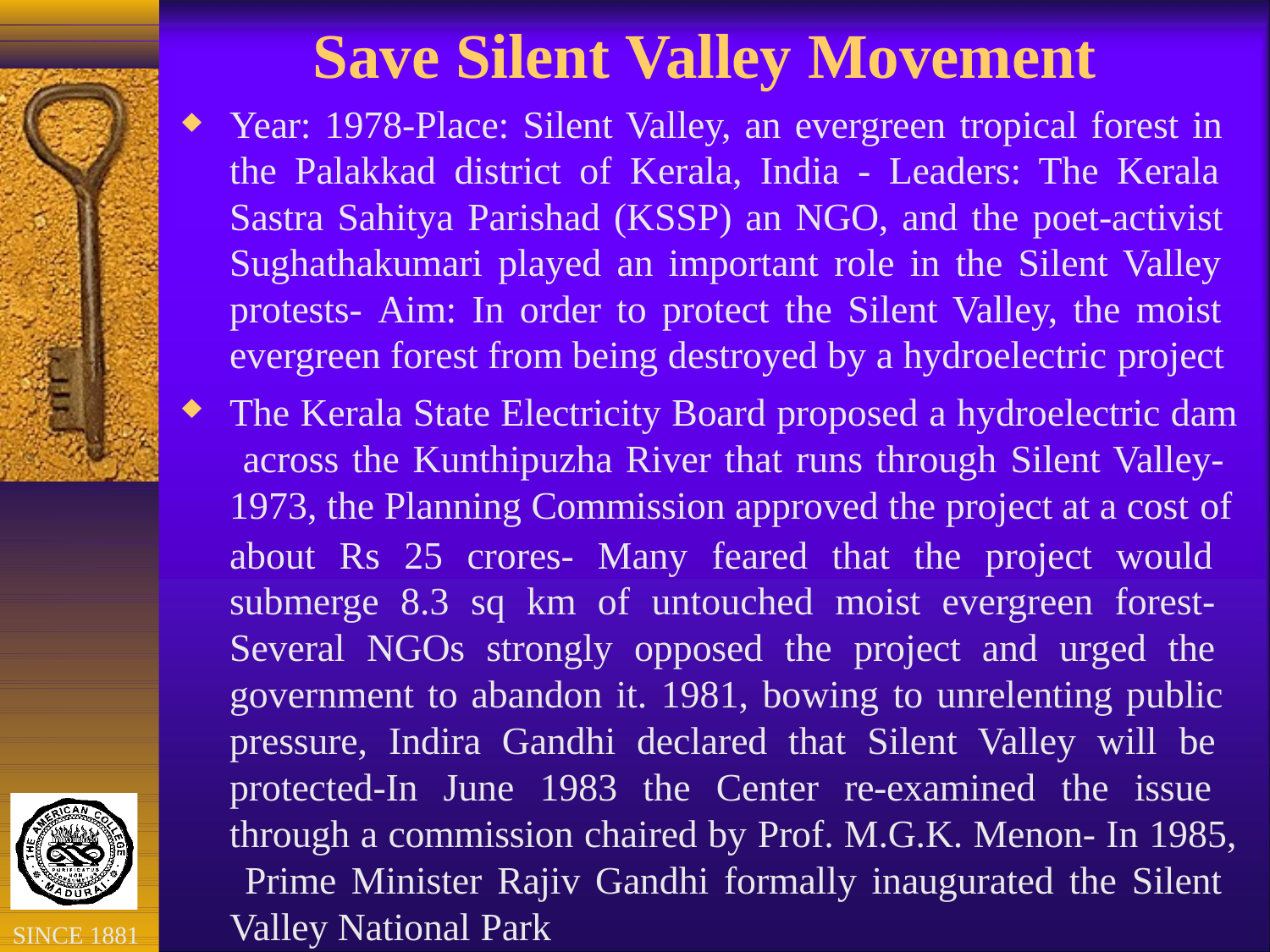

# Save Silent Valley Movement

Year: 1978-Place: Silent Valley, an evergreen tropical forest in  the Palakkad district of Kerala, India - Leaders: The Kerala  Sastra Sahitya Parishad (KSSP) an NGO, and the poet-activist  Sughathakumari played an important role in the Silent Valley  protests- Aim: In order to protect the Silent Valley, the moist  evergreen forest from being destroyed by a hydroelectric project
The Kerala State Electricity Board proposed a hydroelectric dam  across the Kunthipuzha River that runs through Silent Valley-  1973, the Planning Commission approved the project at a cost of

about Rs 25 crores- Many feared that the project would  submerge 8.3 sq km of untouched moist evergreen forest-  Several NGOs strongly opposed the project and urged the  government to abandon it. 1981, bowing to unrelenting public  pressure, Indira Gandhi declared that Silent Valley will be  protected-In June 1983 the Center re-examined the issue  through a commission chaired by Prof. M.G.K. Menon- In 1985,  Prime Minister Rajiv Gandhi formally inaugurated the Silent  Valley National Park

SINCE 1881